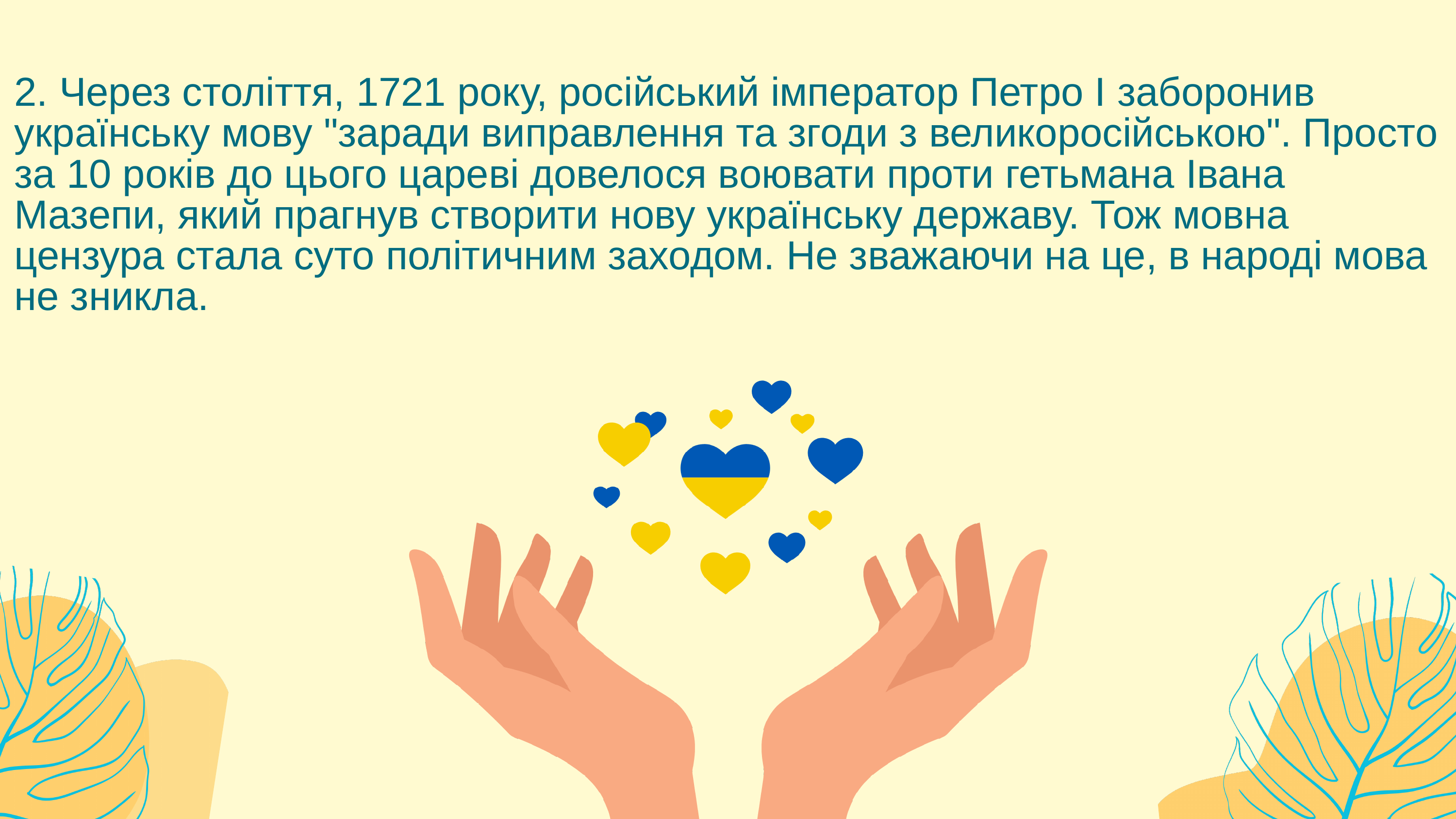

2. Через століття, 1721 року, російський імператор Петро І заборонив українську мову "заради виправлення та згоди з великоросійською". Просто за 10 років до цього цареві довелося воювати проти гетьмана Івана Мазепи, який прагнув створити нову українську державу. Тож мовна цензура стала суто політичним заходом. Не зважаючи на це, в народі мова не зникла.